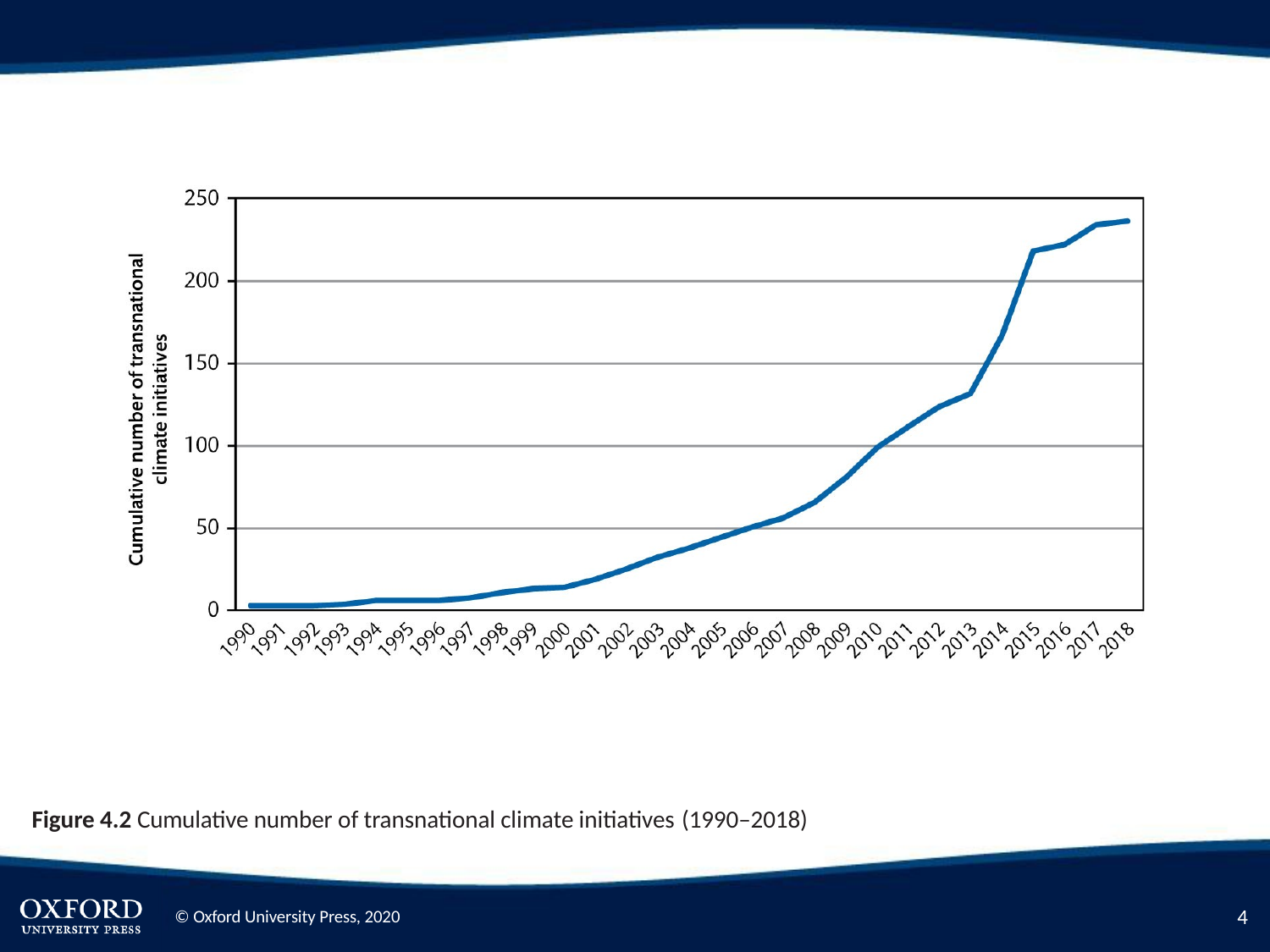

Figure 4.2 Cumulative number of transnational climate initiatives (1990–2018)
4
© Oxford University Press, 2020